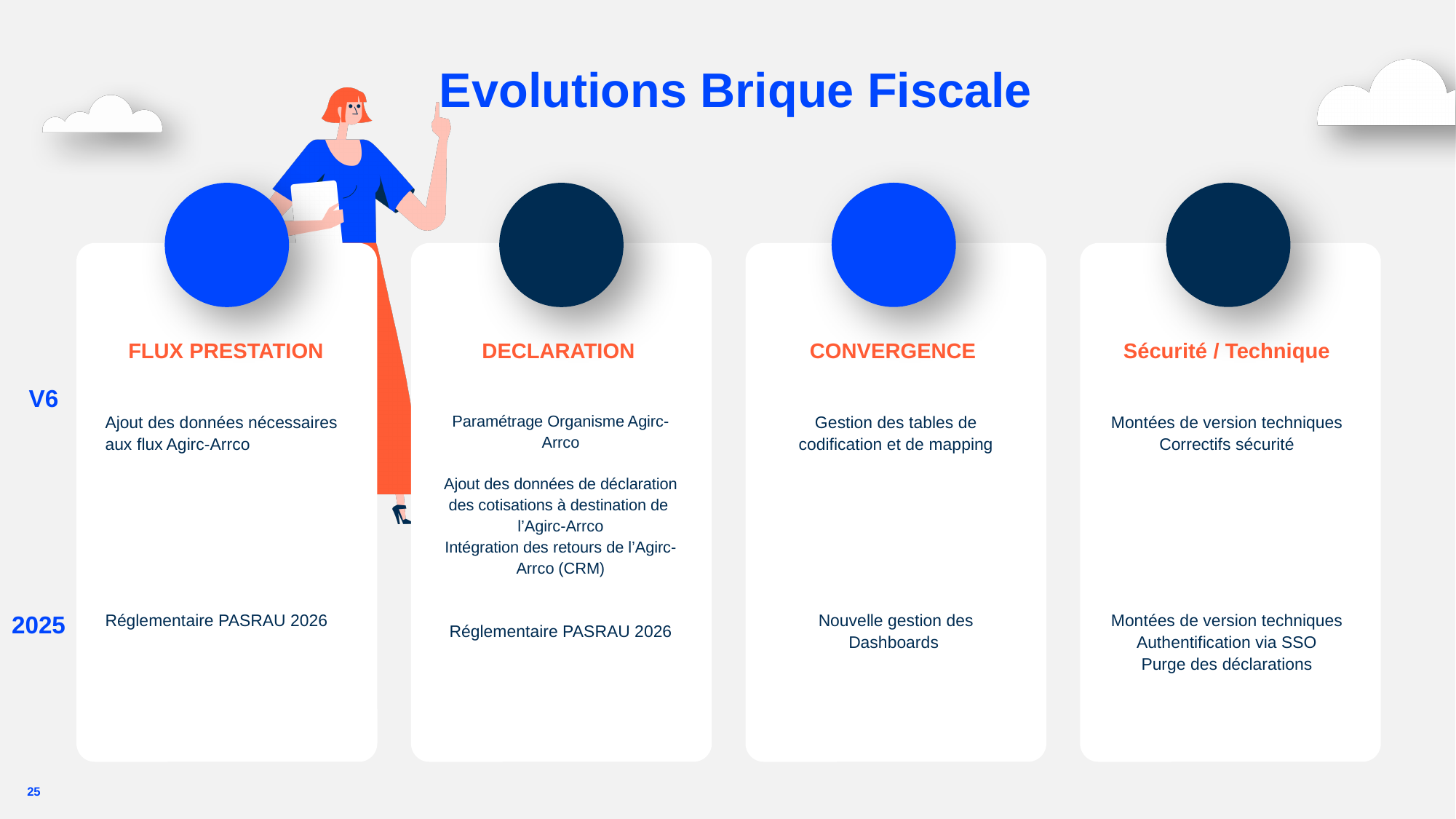

Evolutions Brique Fiscale
FLUX PRESTATION
DECLARATION
CONVERGENCE
Sécurité / Technique
V6

Montées de version techniques
Correctifs sécurité

Montées de version techniques
Authentification via SSO
Purge des déclarations

Ajout des données nécessaires aux flux Agirc-Arrco

Réglementaire PASRAU 2026

Gestion des tables de codification et de mapping

Nouvelle gestion des Dashboards

Paramétrage Organisme Agirc-Arrco

Ajout des données de déclaration des cotisations à destination de  l’Agirc-Arrco
Intégration des retours de l’Agirc-Arrco (CRM)

Réglementaire PASRAU 2026
2025
25